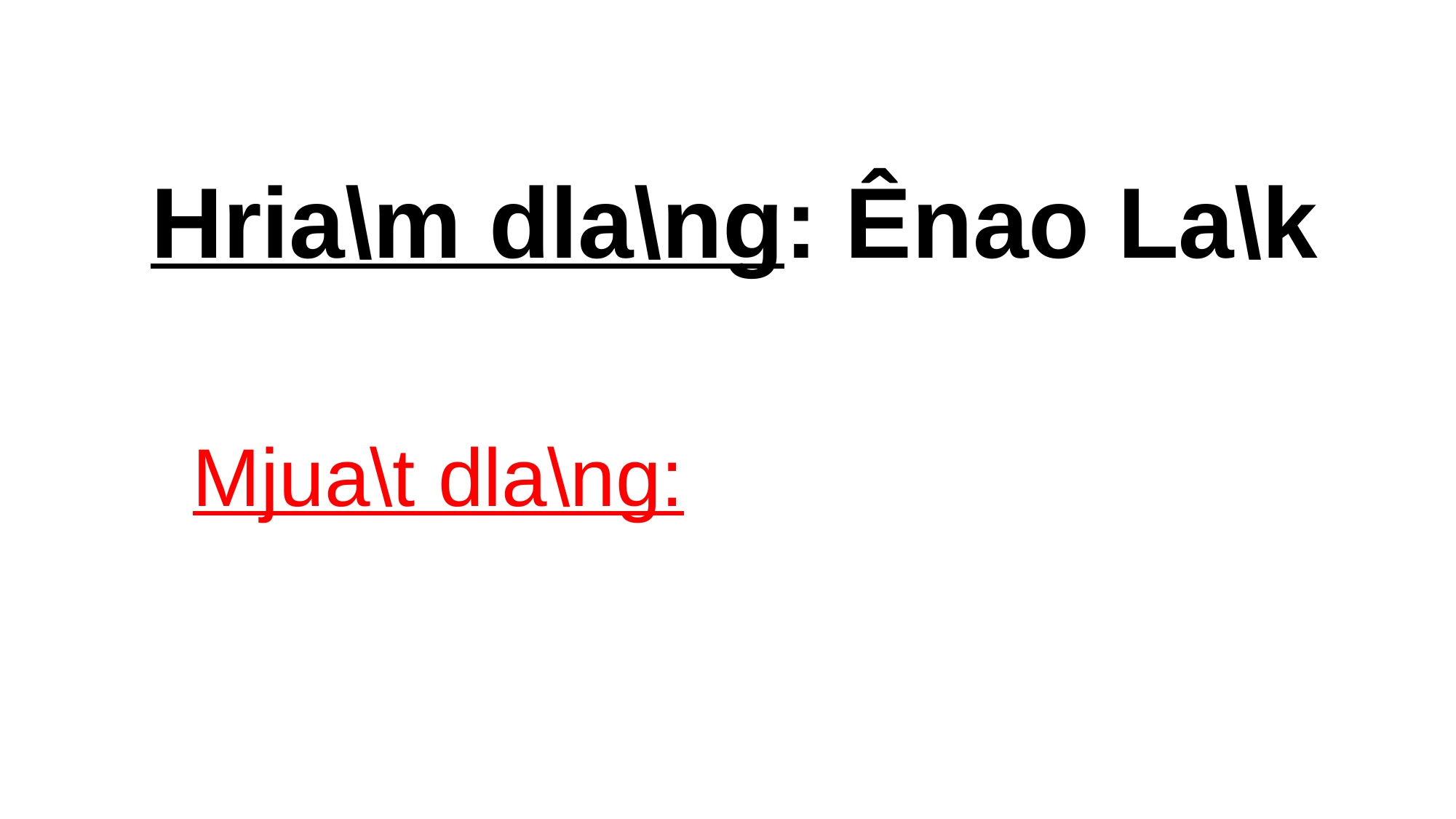

# Hria\m dla\ng: Ênao La\k
Mjua\t dla\ng: